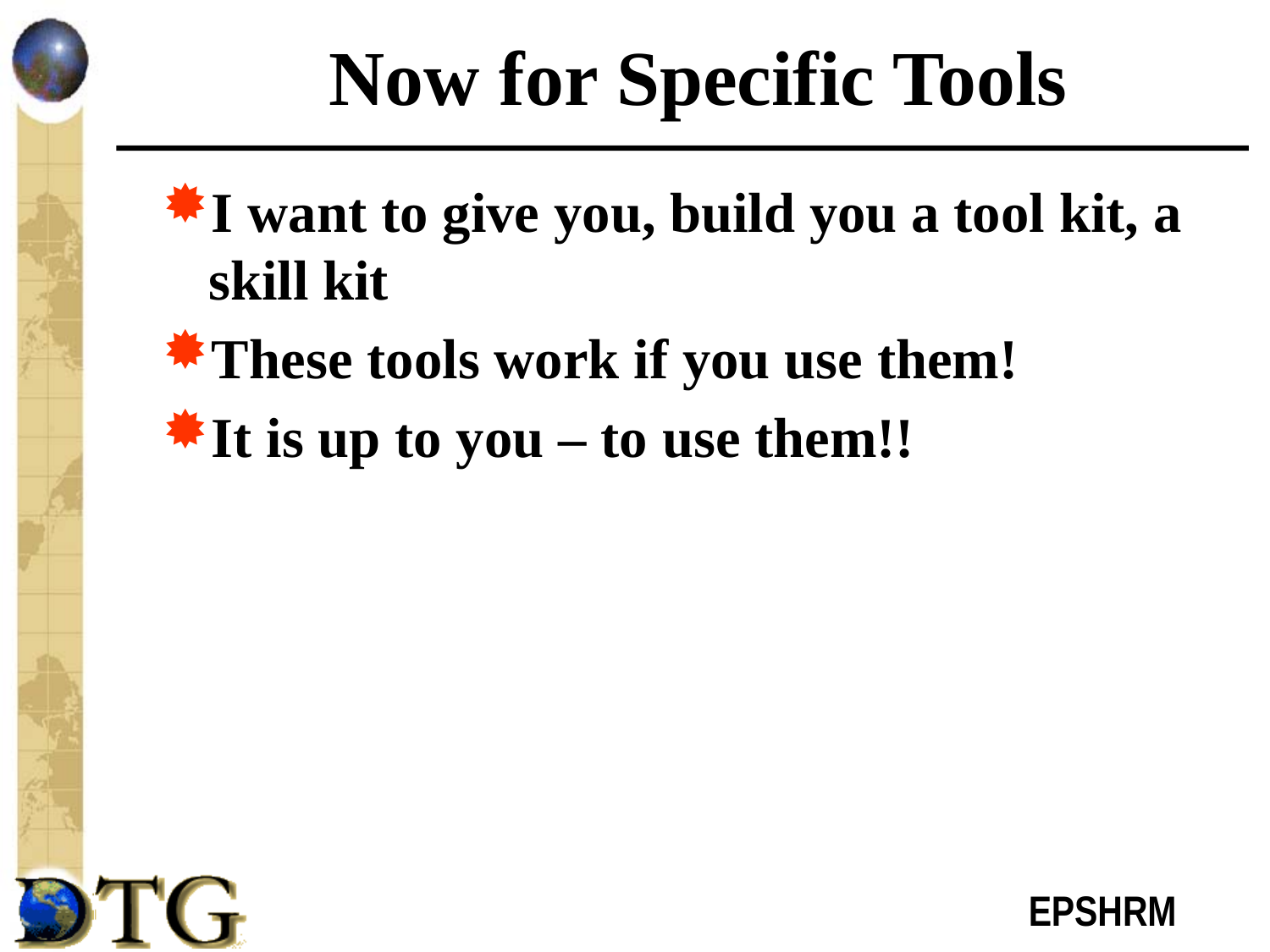

# Now for Specific Tools
I want to give you, build you a tool kit, a skill kit
These tools work if you use them!
It is up to you – to use them!!